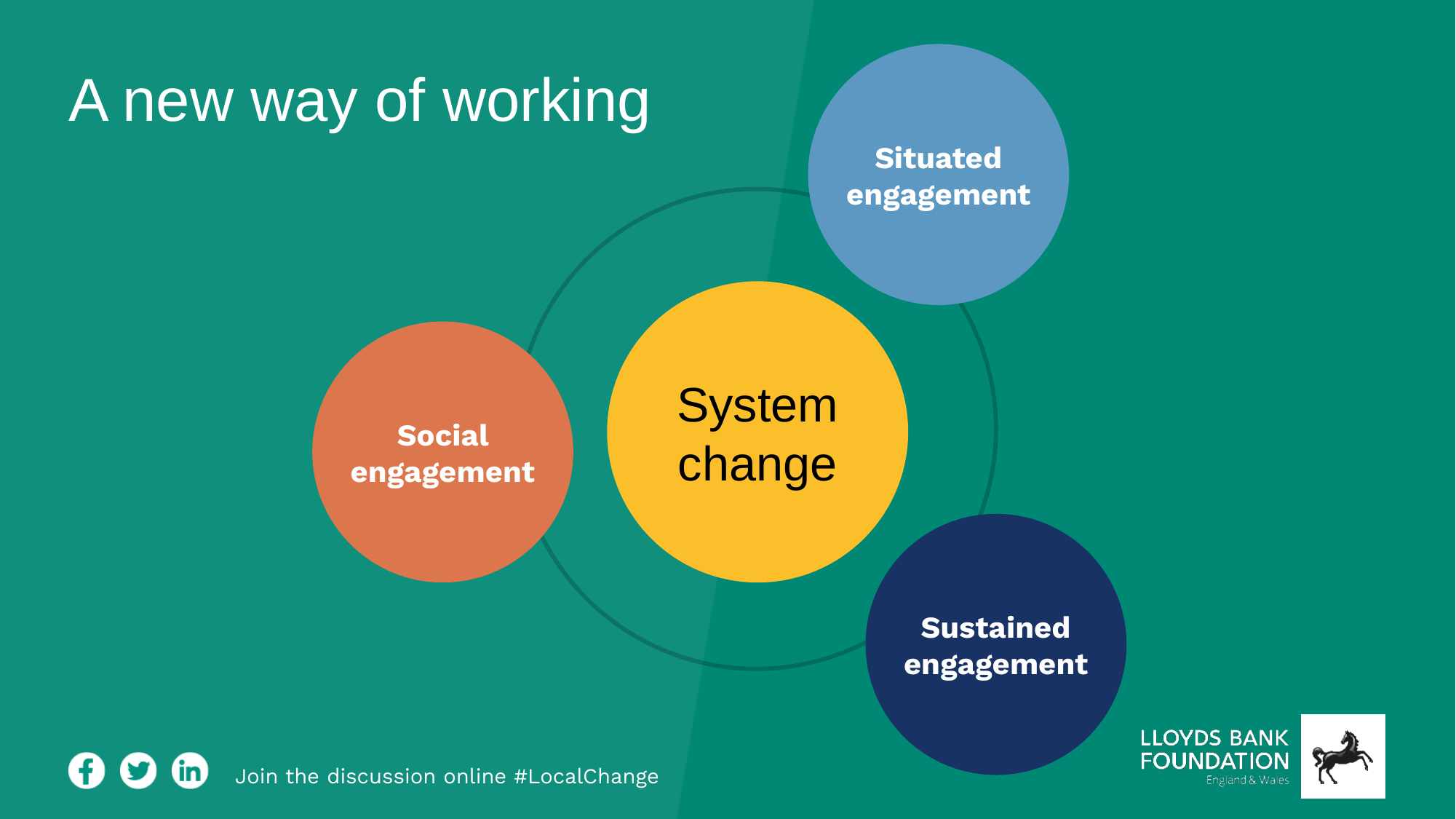

Situated engagement

System change
Social engagement
Sustained engagement
A new way of working